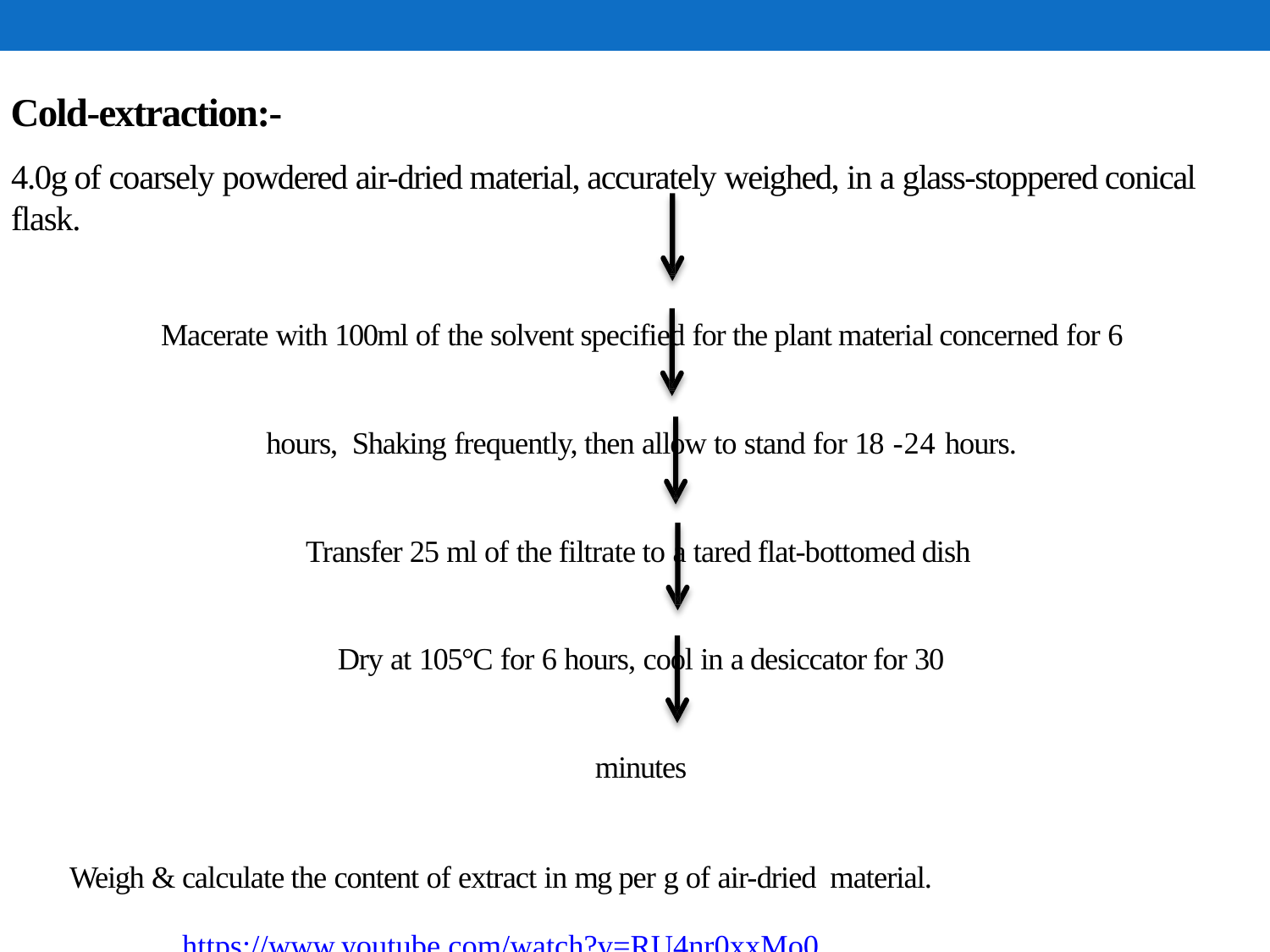

# Cold-extraction:-
4.0g of coarsely powdered air-dried material, accurately weighed, in a glass-stoppered conical flask.
Macerate with 100ml of the solvent specified for the plant material concerned for 6 hours,  Shaking frequently, then allow to stand for 18 -24 hours.
Transfer 25 ml of the filtrate to a tared flat-bottomed dish  Dry at 105°C for 6 hours, cool in a desiccator for 30 minutes

Weigh & calculate the content of extract in mg per g of air-dried material.
https://www.youtube.com/watch?v=RU4nr0xxMo0
https://www.youtube.com/watch?v=w8zi99R2t2o